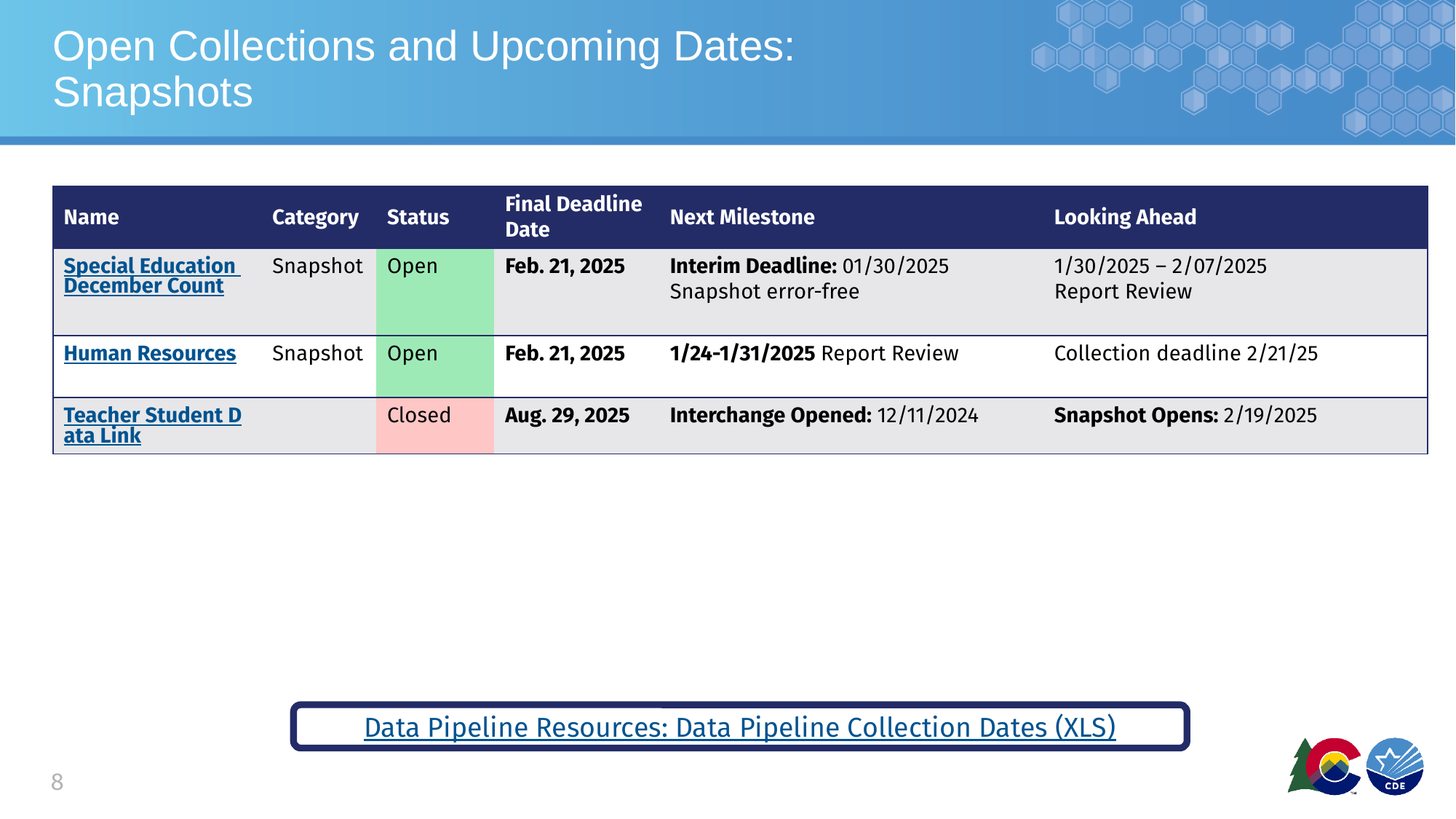

# Open Collections and Upcoming Dates: Snapshots
| Name | Category | Status | Final Deadline Date | Next Milestone | Looking Ahead |
| --- | --- | --- | --- | --- | --- |
| Special Education December Count | Snapshot | Open | Feb. 21, 2025 | Interim Deadline: 01/30/2025 Snapshot error-free | 1/30/2025 – 2/07/2025 Report Review |
| Human Resources | Snapshot | Open | Feb. 21, 2025 | 1/24-1/31/2025 Report Review | Collection deadline 2/21/25 |
| Teacher Student Data Link |  | Closed | Aug. 29, 2025 | Interchange Opened: 12/11/2024 | Snapshot Opens: 2/19/2025 |
Data Pipeline Resources: Data Pipeline Collection Dates (XLS)
8